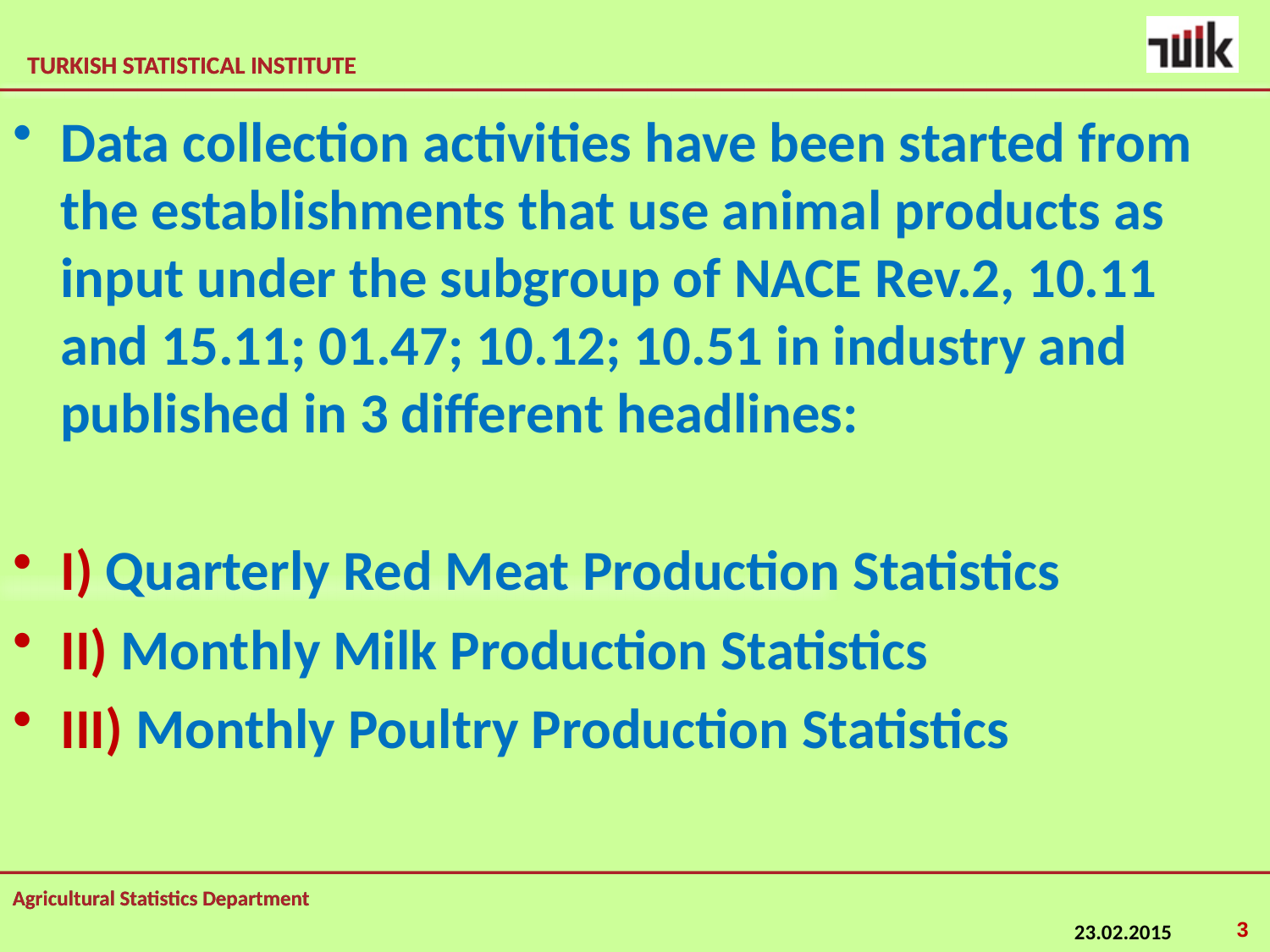

Data collection activities have been started from the establishments that use animal products as input under the subgroup of NACE Rev.2, 10.11 and 15.11; 01.47; 10.12; 10.51 in industry and published in 3 different headlines:

I) Quarterly Red Meat Production Statistics
II) Monthly Milk Production Statistics
III) Monthly Poultry Production Statistics

3
23.02.2015